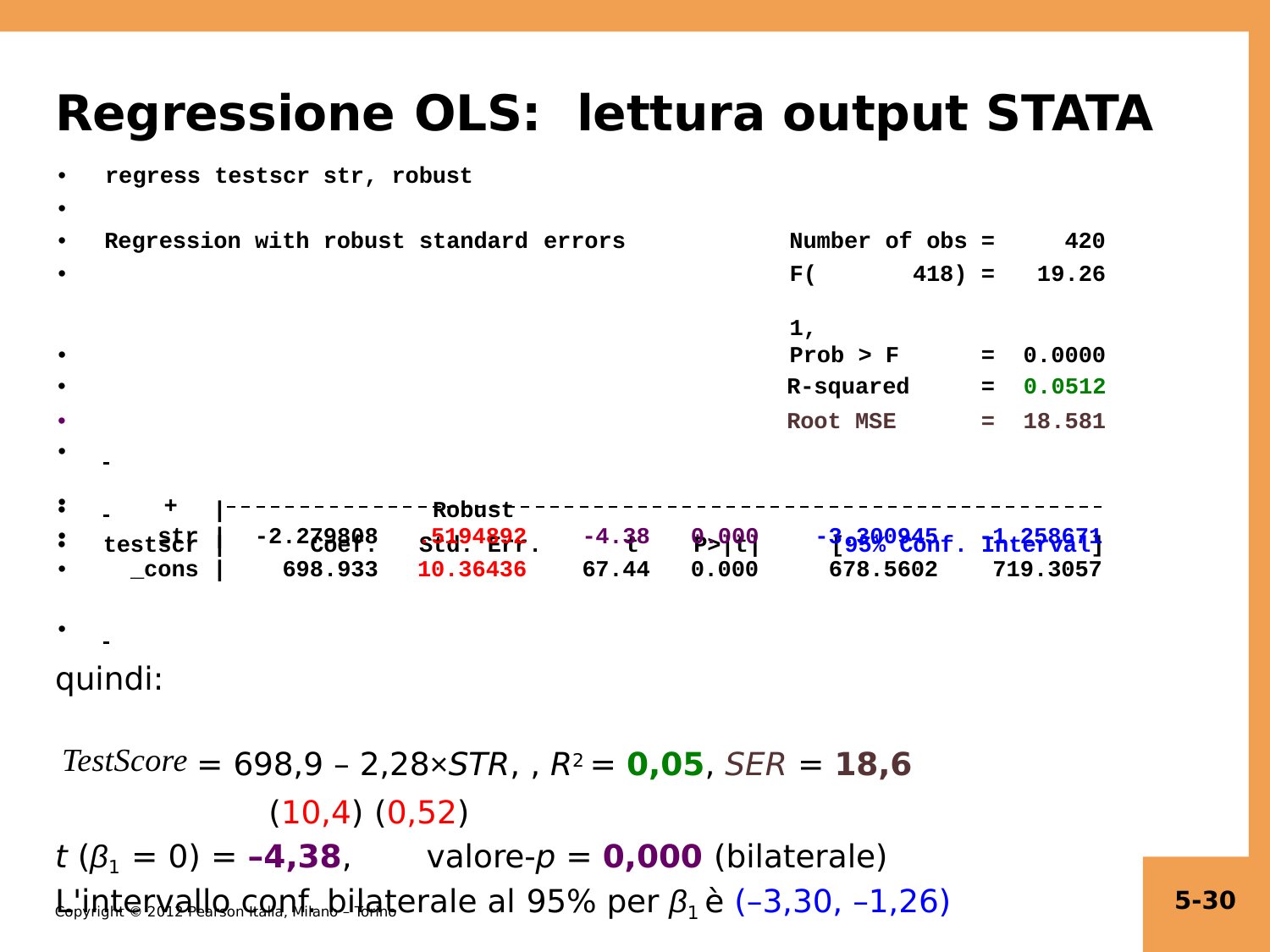

# Regressione OLS:	lettura output STATA
| • | regress testscr | str, robust |  |  |  |  |  |  |  |
| --- | --- | --- | --- | --- | --- | --- | --- | --- | --- |
| • |  |  |  |  |  |  |  |  |  |
| • | Regression with | robust standard |  | errors | Number |  | of obs | = | 420 |
| • |  |  |  |  | F( 1, |  | 418) | = | 19.26 |
| • |  |  |  |  | Prob > |  | F | = | 0.0000 |
| R-squared |  |  |  |  |  |  |  | = | 0.0512 |
| Root MSE |  |  |  |  |  |  |  | = | 18.581 |
| • |  |  |  |  |  |  |  |  |  |
| | |  |  | Robust |  |  |  |  |  |  |
| testscr | |  | Coef. | Std. Err. | t | P>|t| | [95% Conf. Interval] |  |  |  |
 	+

quindi:
TestScore = 698,9 – 2,28×STR, , R2 = 0,05, SER = 18,6
(10,4) (0,52)
t (β1  = 0) = –4,38,	valore-p = 0,000 (bilaterale)  L'intervallo conf. bilaterale al 95% per β1 è (–3,30, –1,26)

| str | | -2.279808 | .5194892 | -4.38 | 0.000 | -3.300945 | -1.258671 |
| --- | --- | --- | --- | --- | --- | --- |
| \_cons | | 698.933 | 10.36436 | 67.44 | 0.000 | 678.5602 | 719.3057 |
5-30
Copyright © 2012 Pearson Italia, Milano – Torino